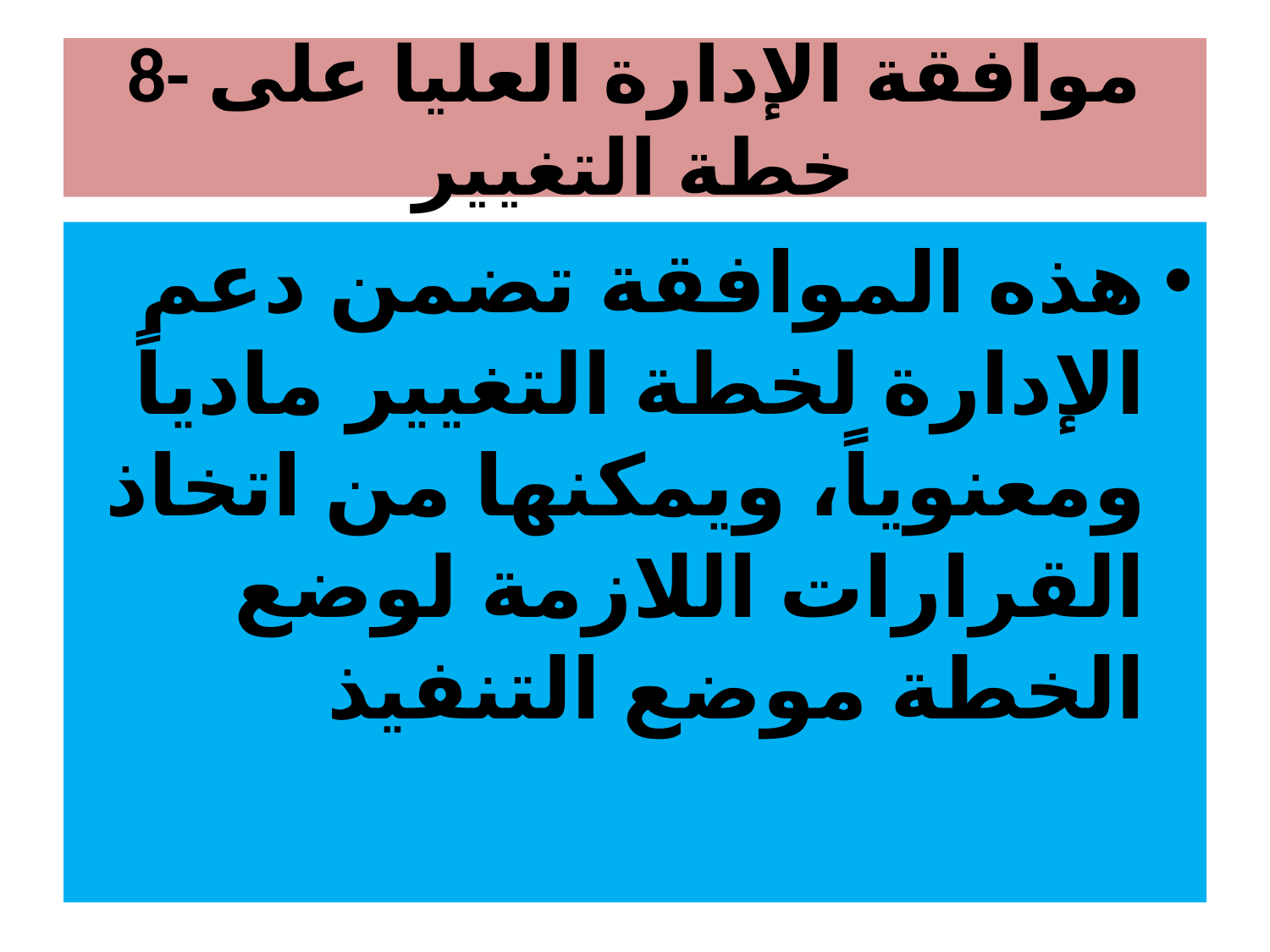

# 8- موافقة الإدارة العليا على خطة التغيير
هذه الموافقة تضمن دعم الإدارة لخطة التغيير مادياً ومعنوياً، ويمكنها من اتخاذ القرارات اللازمة لوضع الخطة موضع التنفيذ